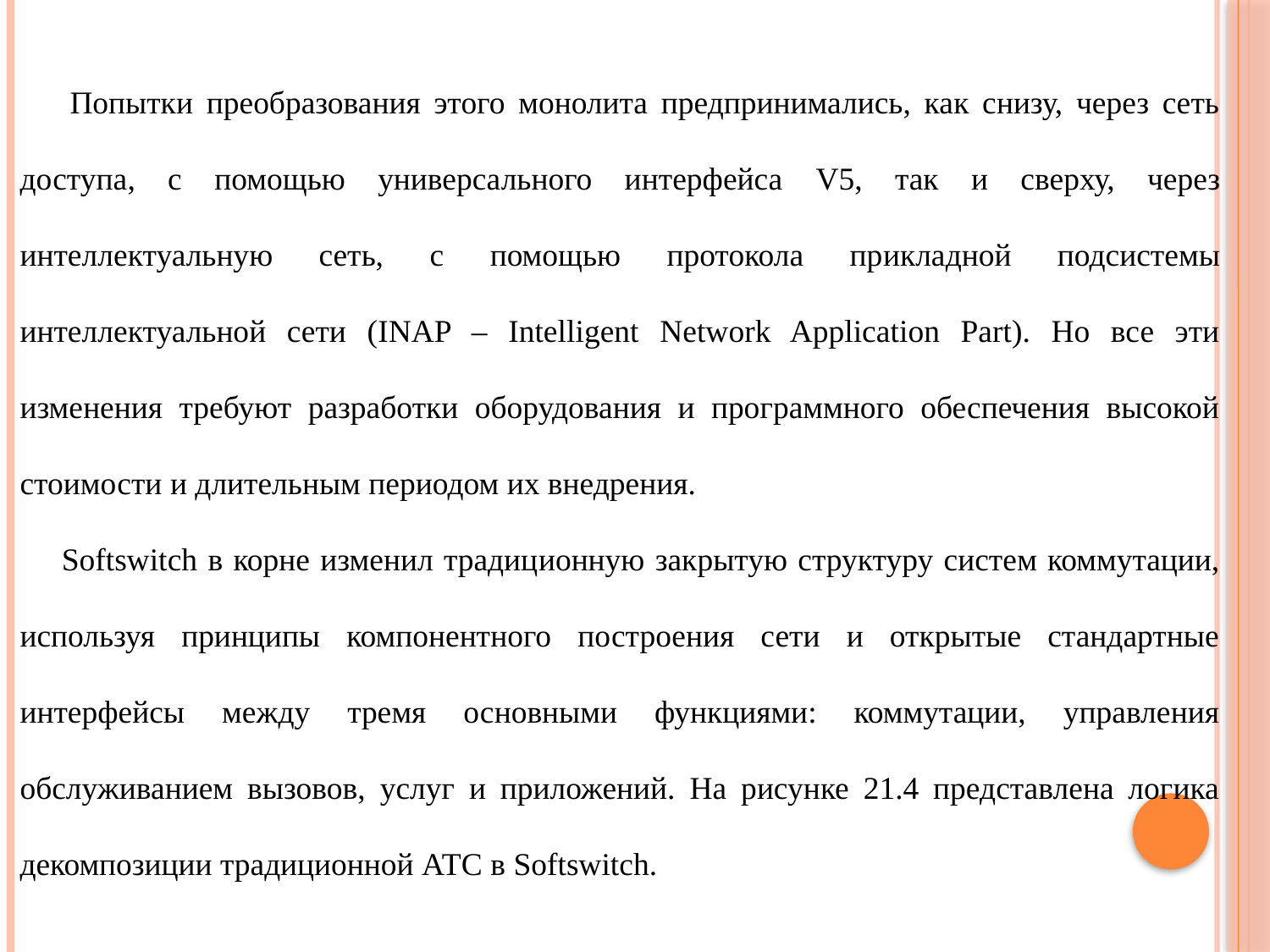

Попытки преобразования этого монолита предпринимались, как снизу, через сеть доступа, с помощью универсального интерфейса V5, так и сверху, через интеллектуальную сеть, с помощью протокола прикладной подсистемы интеллектуальной сети (INAP – Intelligent Network Application Part). Но все эти изменения требуют разработки оборудования и программного обеспечения высокой стоимости и длительным периодом их внедрения.
    Softswitch в корне изменил традиционную закрытую структуру систем коммутации, используя принципы компонентного построения сети и открытые стандартные интерфейсы между тремя основными функциями: коммутации, управления обслуживанием вызовов, услуг и приложений. На рисунке 21.4 представлена логика декомпозиции традиционной АТС в Softswitch.